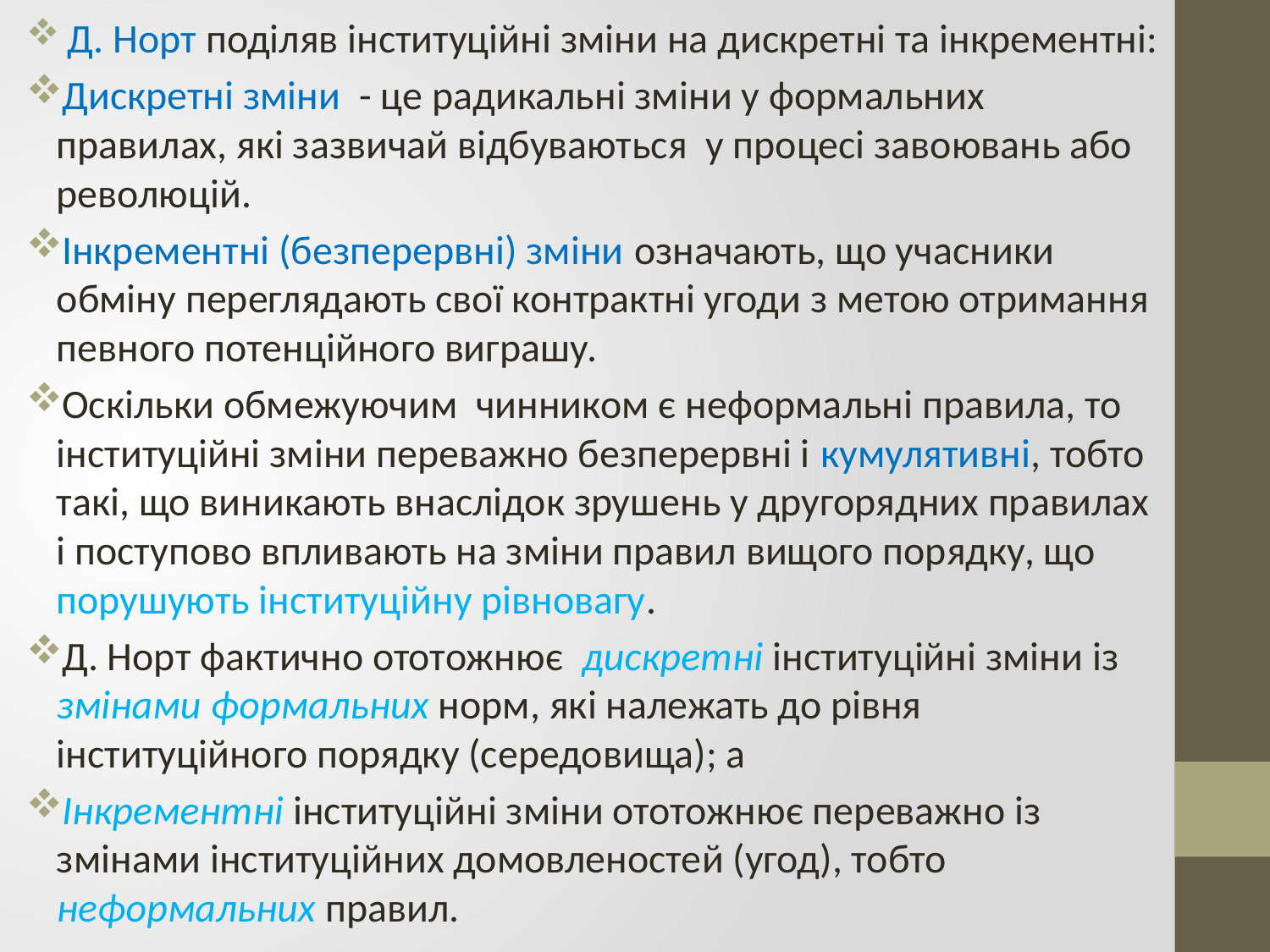

Д. Норт поділяв інституційні зміни на дискретні та інкрементні:
Дискретні зміни  - це радикальні зміни у формальних правилах, які зазвичай відбуваються  у процесі завоювань або революцій.
Інкрементні (безперервні) зміни означають, що учасники обміну переглядають свої контрактні угоди з метою отримання певного потенційного виграшу.
Оскільки обмежуючим  чинником є неформальні правила, то інституційні зміни переважно безперервні і кумулятивні, тобто такі, що виникають внаслідок зрушень у другорядних правилах і поступово впливають на зміни правил вищого порядку, що порушують інституційну рівновагу.
Д. Норт фактично ототожнює  дискретні інституційні зміни із змінами формальних норм, які належать до рівня інституційного порядку (середовища); а
Інкрементні інституційні зміни ототожнює переважно із змінами інституційних домовленостей (угод), тобто неформальних правил.